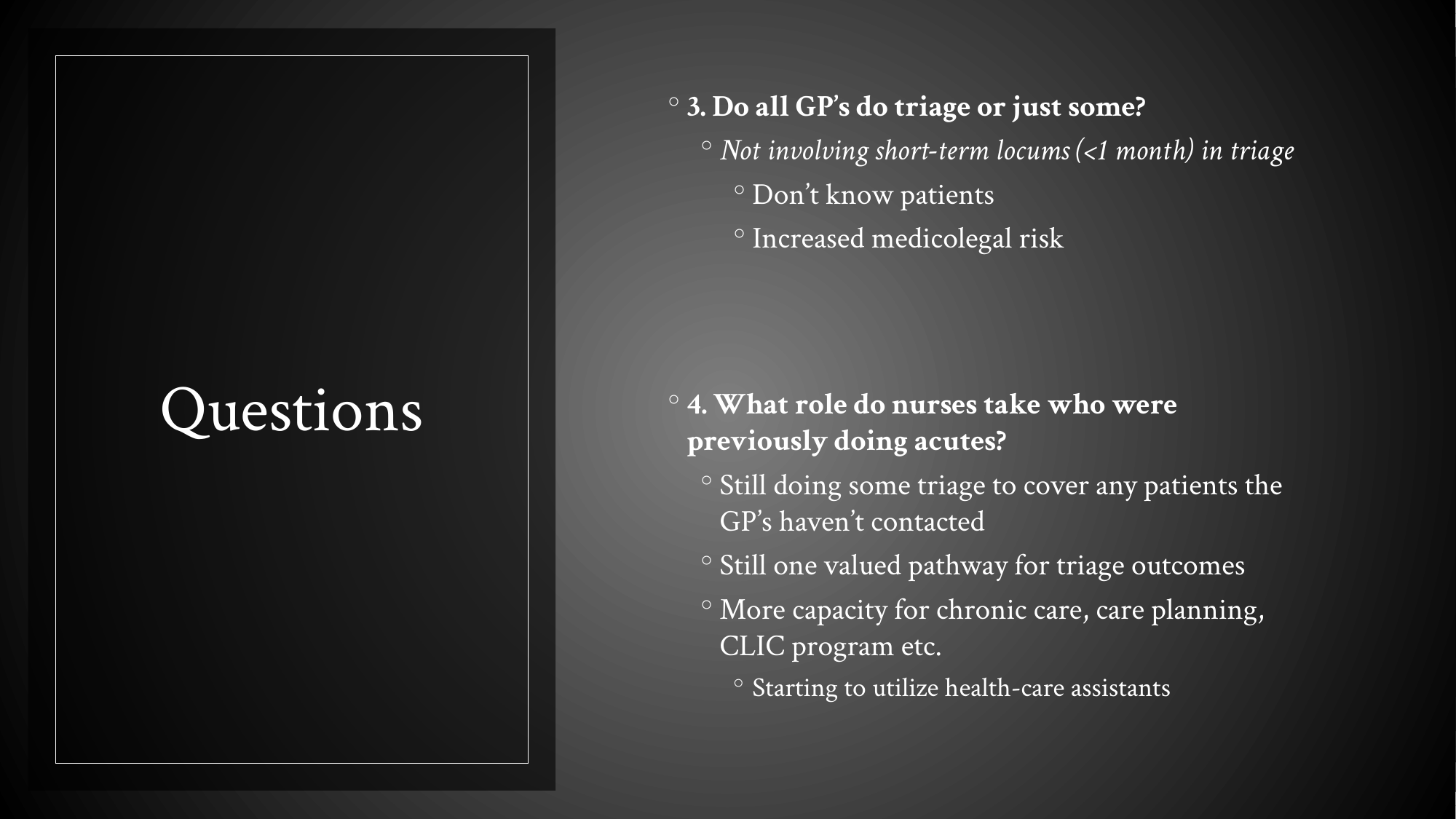

3. Do all GP’s do triage or just some?
Not involving short-term locums (<1 month) in triage
Don’t know patients
Increased medicolegal risk

4. What role do nurses take who were previously doing acutes?
Still doing some triage to cover any patients the GP’s haven’t contacted
Still one valued pathway for triage outcomes
More capacity for chronic care, care planning, CLIC program etc.
Starting to utilize health-care assistants
# Questions